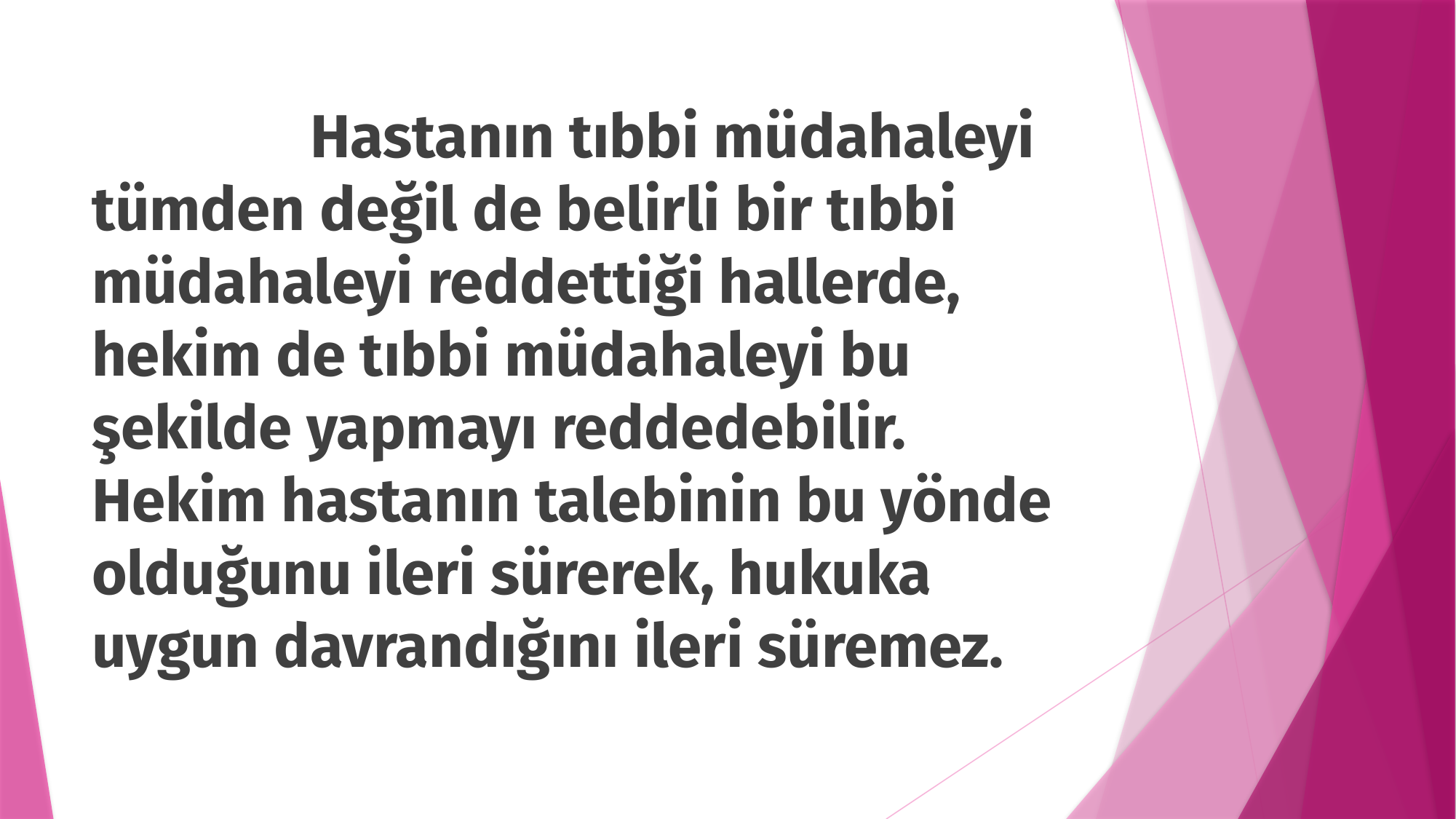

Hastanın tıbbi müdahaleyi tümden değil de belirli bir tıbbi müdahaleyi reddettiği hallerde, hekim de tıbbi müdahaleyi bu şekilde yapmayı reddedebilir. Hekim hastanın talebinin bu yönde olduğunu ileri sürerek, hukuka uygun davrandığını ileri süremez.